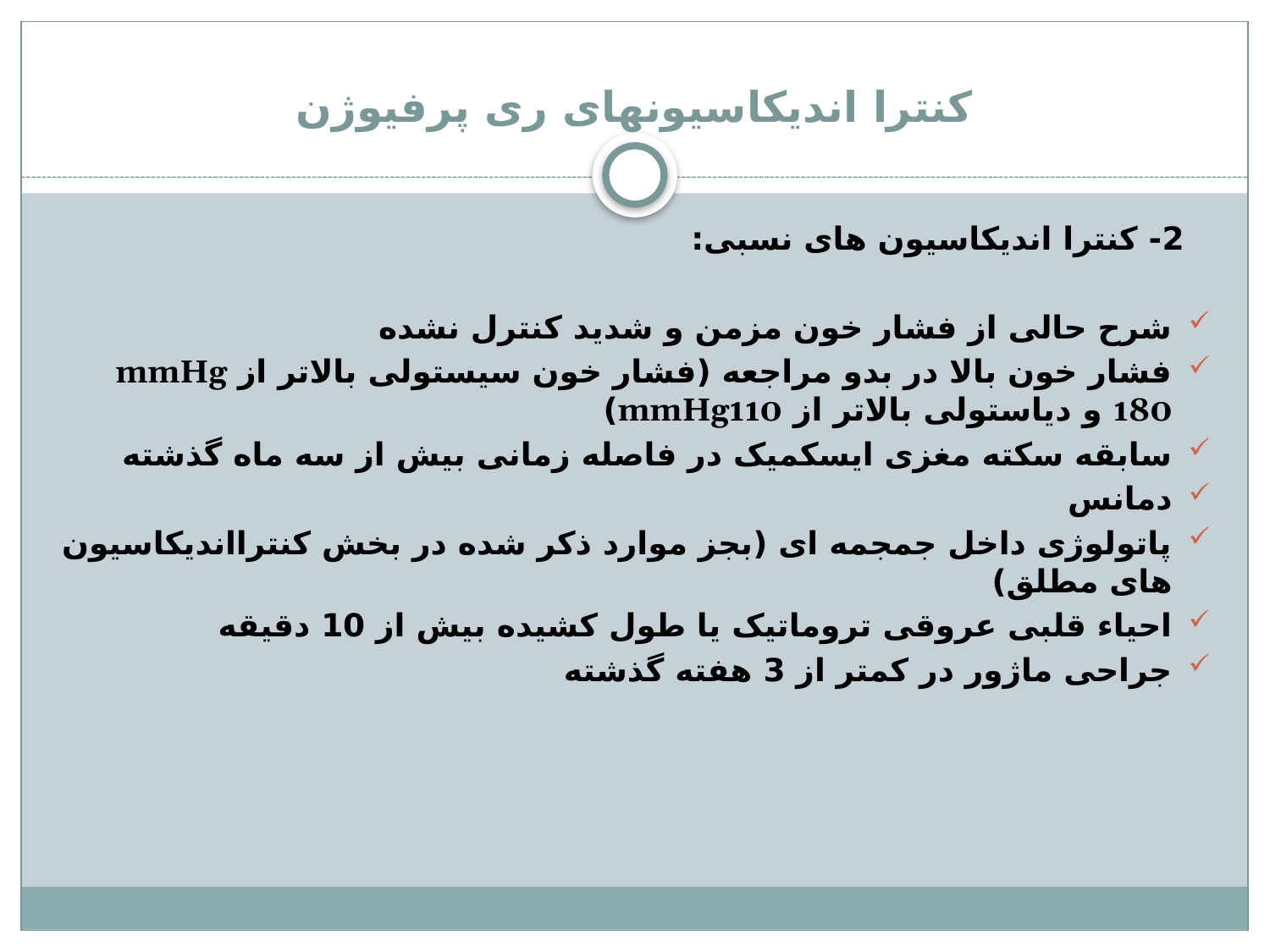

# کنترا اندیکاسیونهای ری پرفیوژن
 2- کنترا اندیکاسیون های نسبی:

شرح حالی از فشار خون مزمن و شدید کنترل نشده
فشار خون بالا در بدو مراجعه (فشار خون سیستولی بالاتر از mmHg 180 و دیاستولی بالاتر از mmHg110)
سابقه سکته مغزی ایسکمیک در فاصله زمانی بیش از سه ماه گذشته
دمانس
پاتولوژی داخل جمجمه ای (بجز موارد ذکر شده در بخش کنترااندیکاسیون های مطلق)
احیاء قلبی عروقی تروماتیک یا طول کشیده بیش از 10 دقیقه
جراحی ماژور در کمتر از 3 هفته گذشته